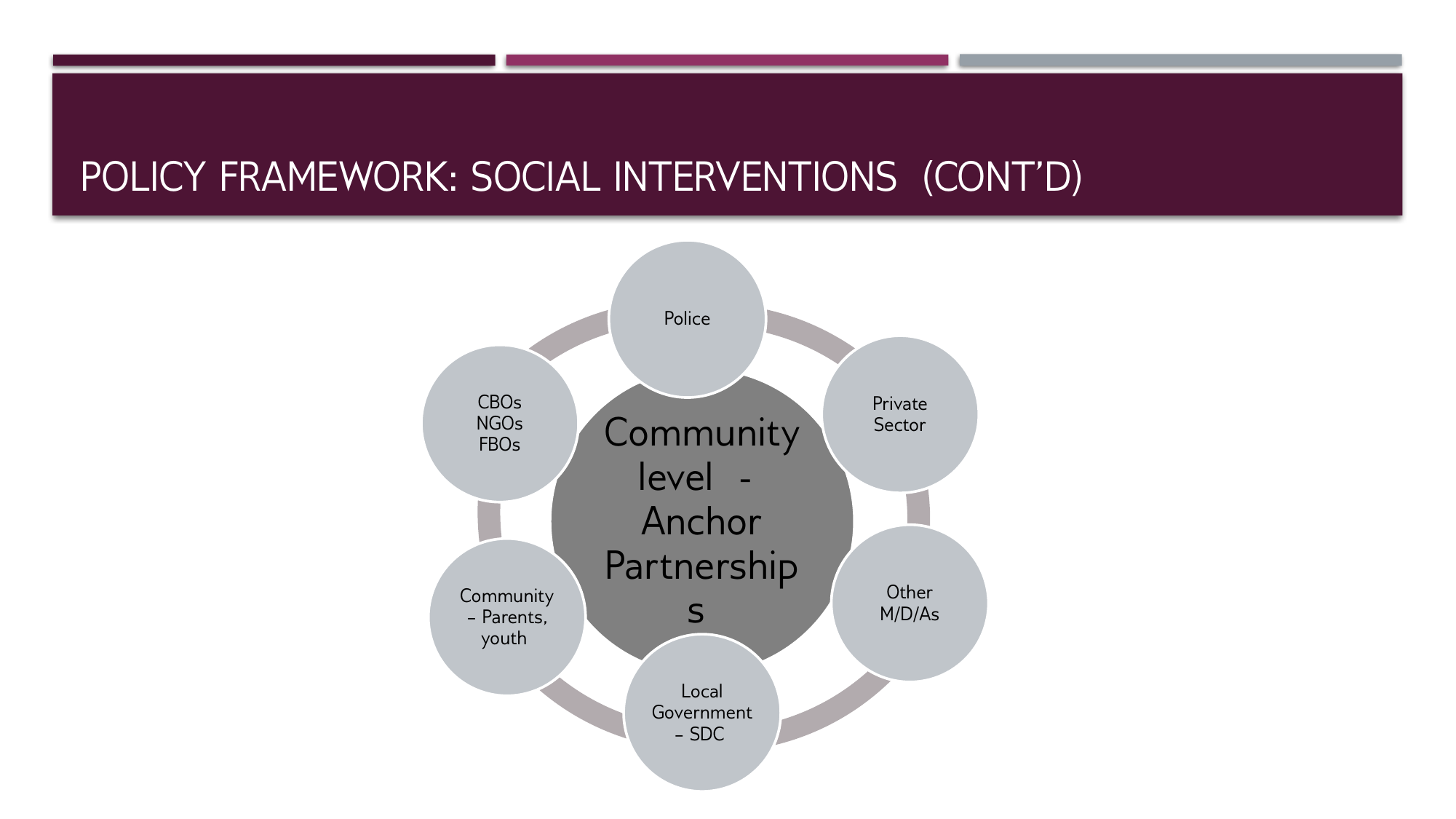

# Policy Framework: Social Interventions  (cont’d)
Community level  -
Anchor Partnerships
Police
Private Sector
Other M/D/As
Local Government – SDC
Community – Parents, youth
CBOs
NGOs
FBOs